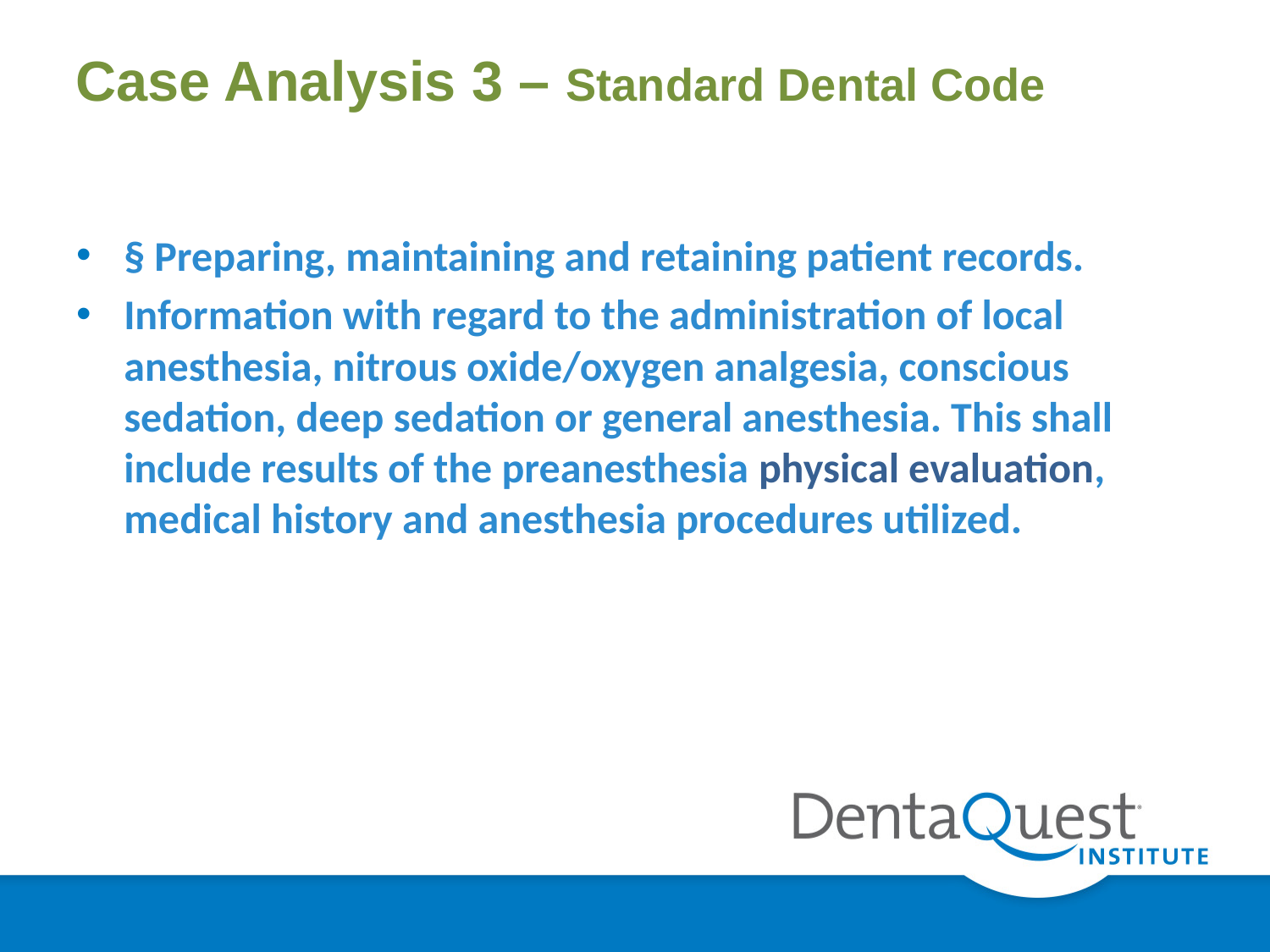

# Case Analysis 3 – Standard Dental Code
§ Preparing, maintaining and retaining patient records.
Information with regard to the administration of local anesthesia, nitrous oxide/oxygen analgesia, conscious sedation, deep sedation or general anesthesia. This shall include results of the preanesthesia physical evaluation, medical history and anesthesia procedures utilized.